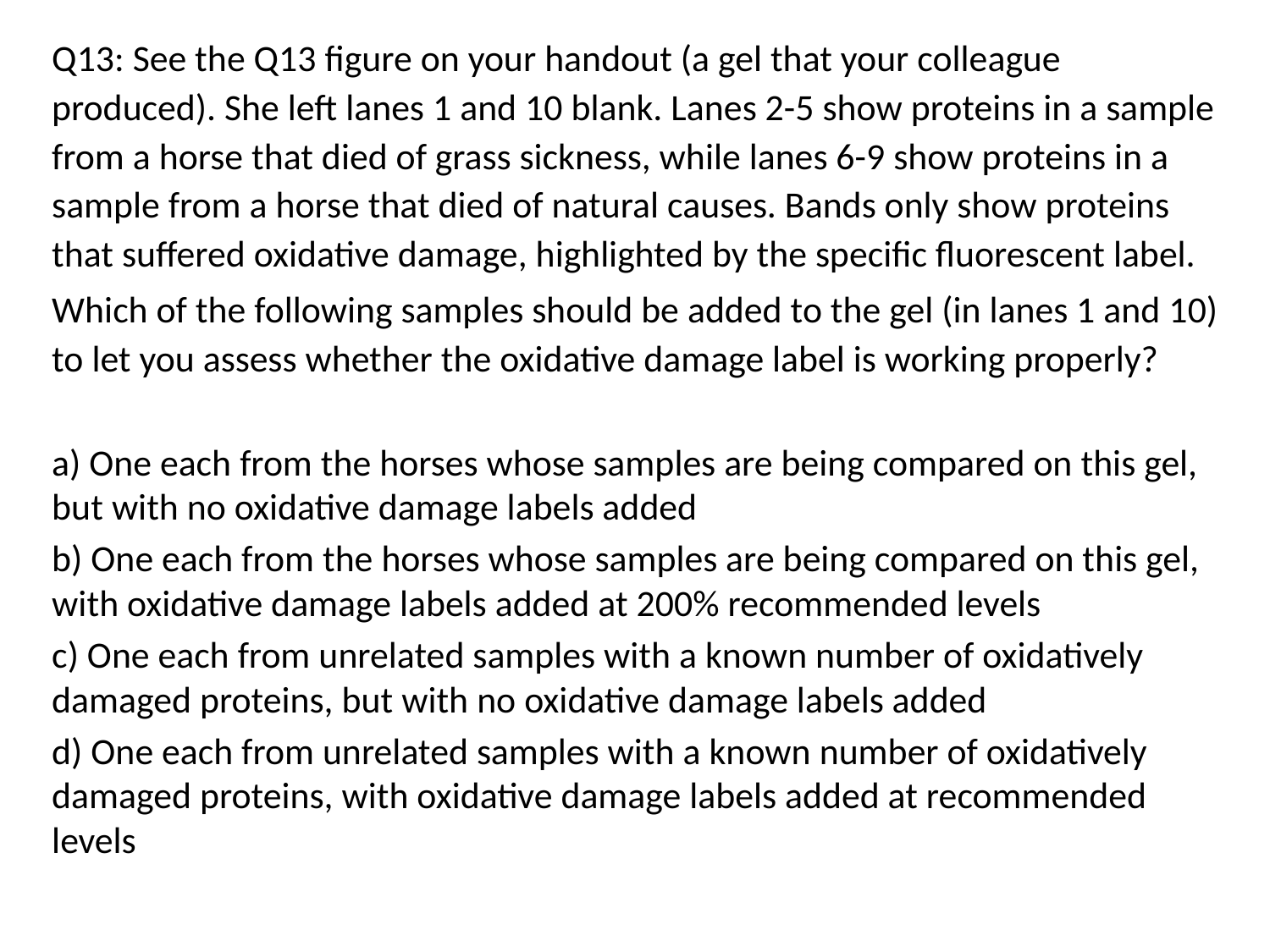

Q13: See the Q13 figure on your handout (a gel that your colleague produced). She left lanes 1 and 10 blank. Lanes 2-5 show proteins in a sample from a horse that died of grass sickness, while lanes 6-9 show proteins in a sample from a horse that died of natural causes. Bands only show proteins that suffered oxidative damage, highlighted by the specific fluorescent label.
Which of the following samples should be added to the gel (in lanes 1 and 10) to let you assess whether the oxidative damage label is working properly?

a) One each from the horses whose samples are being compared on this gel, but with no oxidative damage labels added
b) One each from the horses whose samples are being compared on this gel, with oxidative damage labels added at 200% recommended levels
c) One each from unrelated samples with a known number of oxidatively damaged proteins, but with no oxidative damage labels added
d) One each from unrelated samples with a known number of oxidatively damaged proteins, with oxidative damage labels added at recommended levels